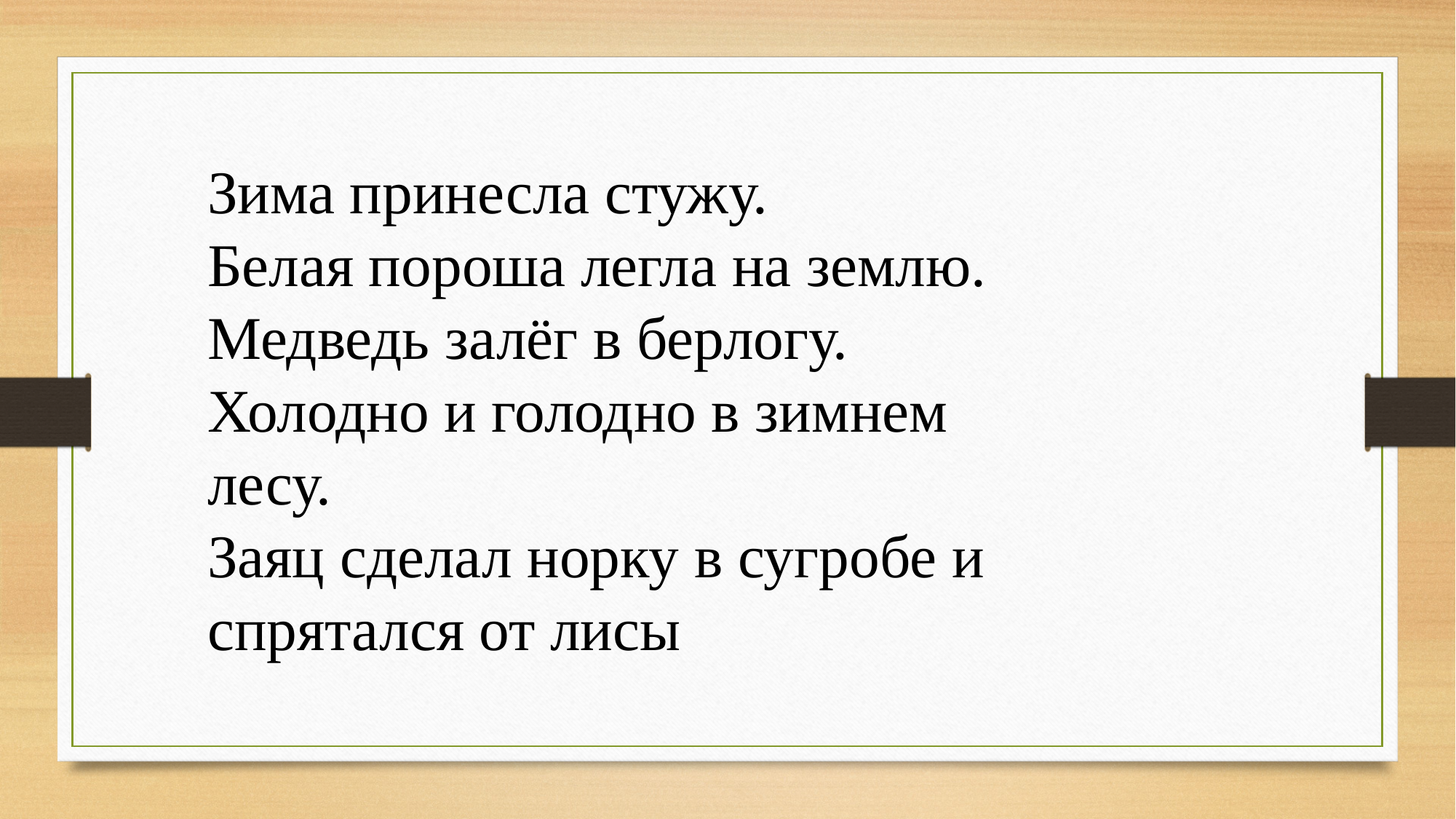

Зима принесла стужу.
Белая пороша легла на землю.
Медведь залёг в берлогу.
Холодно и голодно в зимнем лесу.
Заяц сделал норку в сугробе и спрятался от лисы